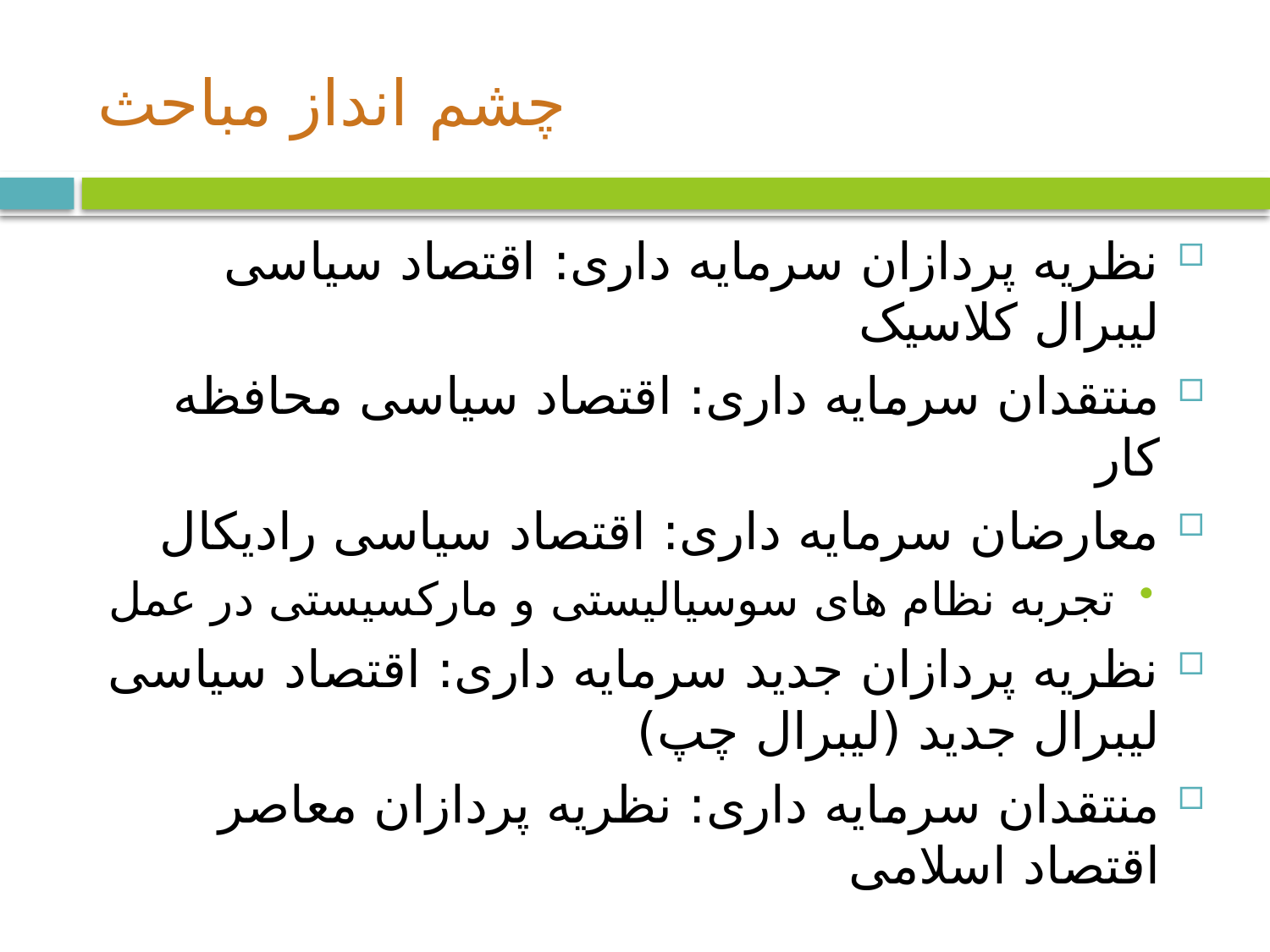

# چشم انداز مباحث
نظریه پردازان سرمایه داری: اقتصاد سیاسی لیبرال کلاسیک
منتقدان سرمایه داری: اقتصاد سیاسی محافظه کار
معارضان سرمایه داری: اقتصاد سیاسی رادیکال
تجربه نظام های سوسیالیستی و مارکسیستی در عمل
نظریه پردازان جدید سرمایه داری: اقتصاد سیاسی لیبرال جدید (لیبرال چپ)
منتقدان سرمایه داری: نظریه پردازان معاصر اقتصاد اسلامی